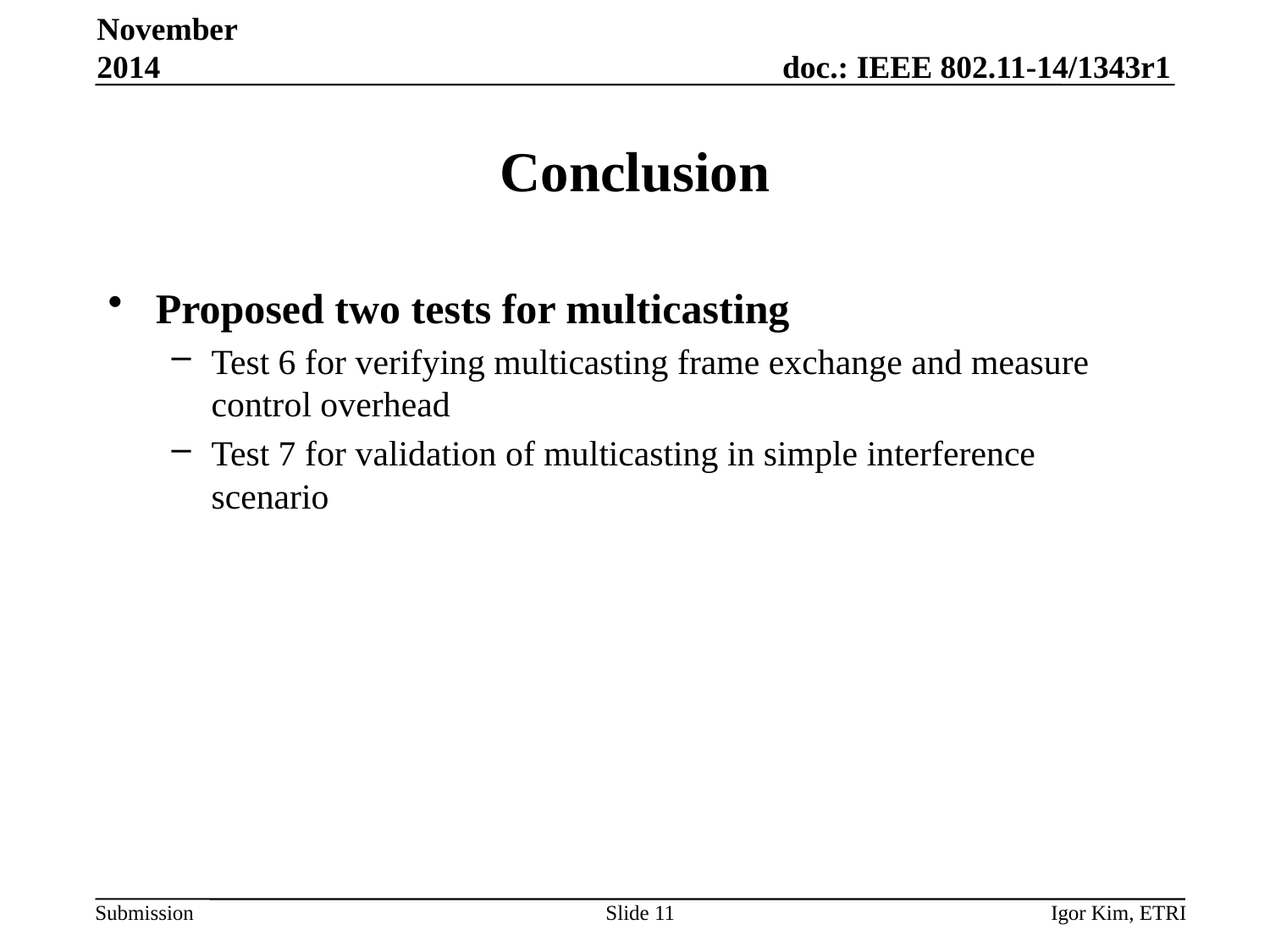

November 2014
# Conclusion
Proposed two tests for multicasting
Test 6 for verifying multicasting frame exchange and measure control overhead
Test 7 for validation of multicasting in simple interference scenario

Slide 11
Igor Kim, ETRI